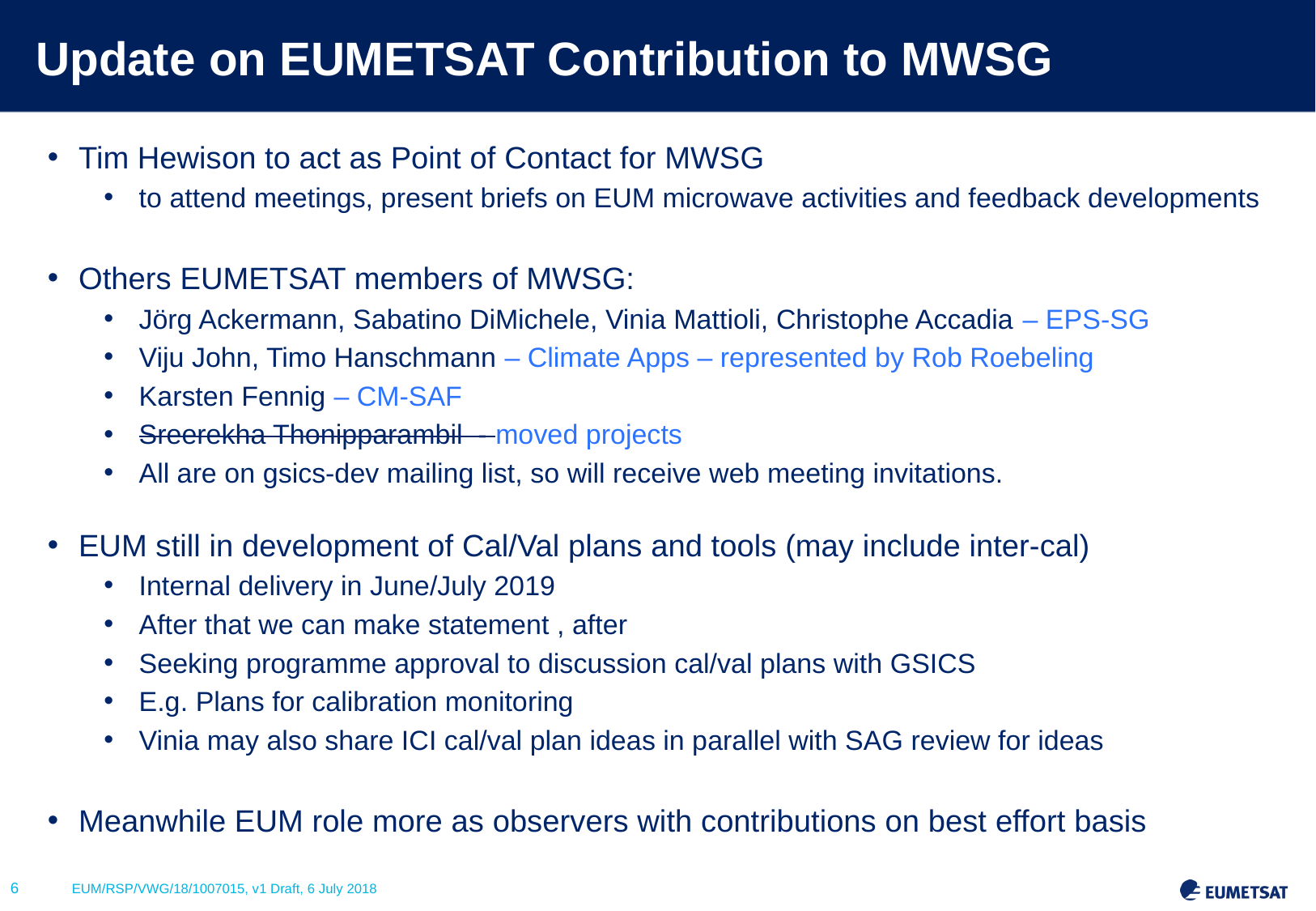

# Update on EUMETSAT Contribution to MWSG
Tim Hewison to act as Point of Contact for MWSG
to attend meetings, present briefs on EUM microwave activities and feedback developments

Others EUMETSAT members of MWSG:
Jörg Ackermann, Sabatino DiMichele, Vinia Mattioli, Christophe Accadia – EPS-SG
Viju John, Timo Hanschmann – Climate Apps – represented by Rob Roebeling
Karsten Fennig – CM-SAF
Sreerekha Thonipparambil  - moved projects
All are on gsics-dev mailing list, so will receive web meeting invitations.

EUM still in development of Cal/Val plans and tools (may include inter-cal)
Internal delivery in June/July 2019
After that we can make statement , after
Seeking programme approval to discussion cal/val plans with GSICS
E.g. Plans for calibration monitoring
Vinia may also share ICI cal/val plan ideas in parallel with SAG review for ideas

Meanwhile EUM role more as observers with contributions on best effort basis